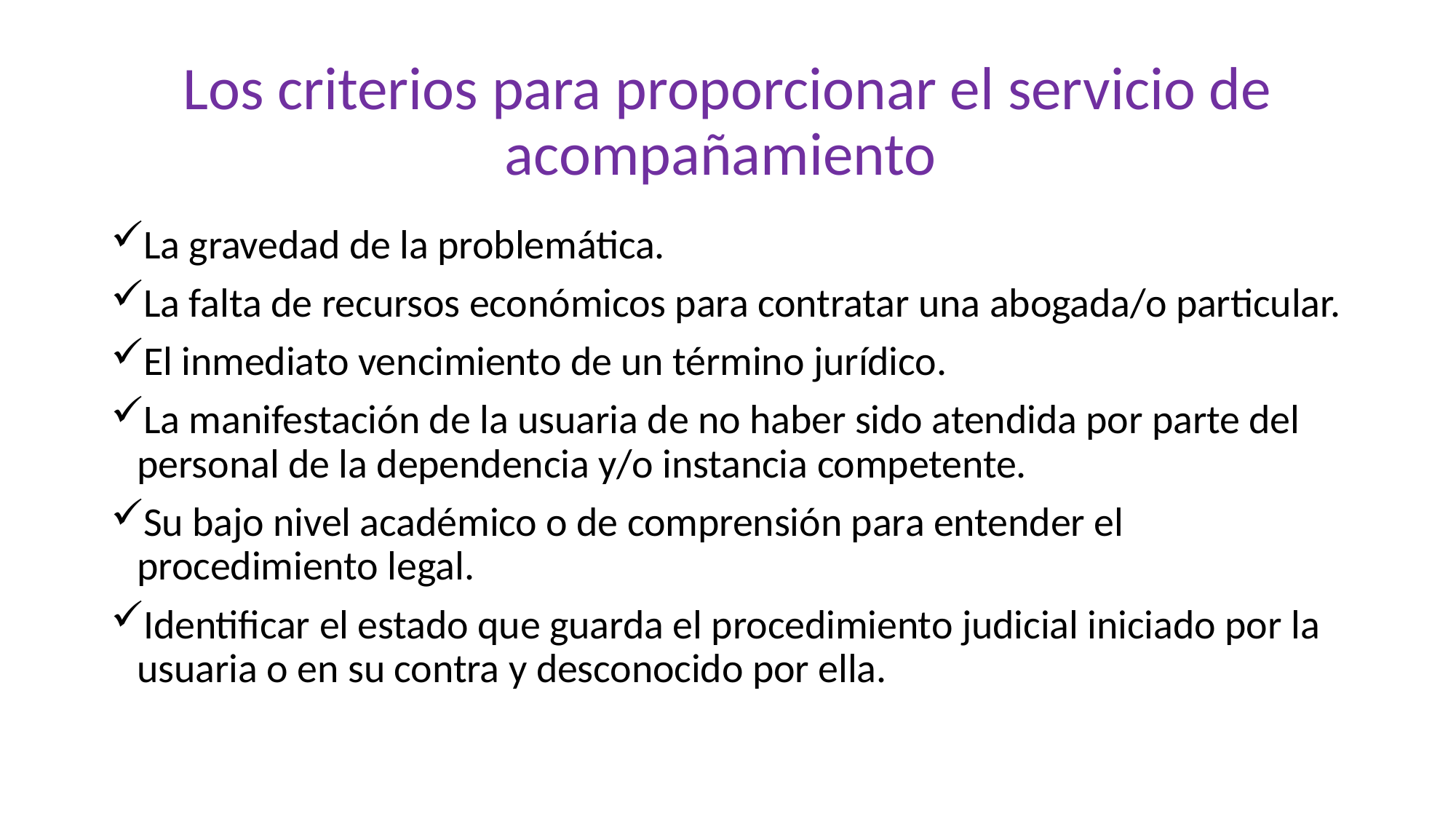

# Los criterios para proporcionar el servicio de acompañamiento
La gravedad de la problemática.
La falta de recursos económicos para contratar una abogada/o particular.
El inmediato vencimiento de un término jurídico.
La manifestación de la usuaria de no haber sido atendida por parte del personal de la dependencia y/o instancia competente.
Su bajo nivel académico o de comprensión para entender el procedimiento legal.
Identificar el estado que guarda el procedimiento judicial iniciado por la usuaria o en su contra y desconocido por ella.